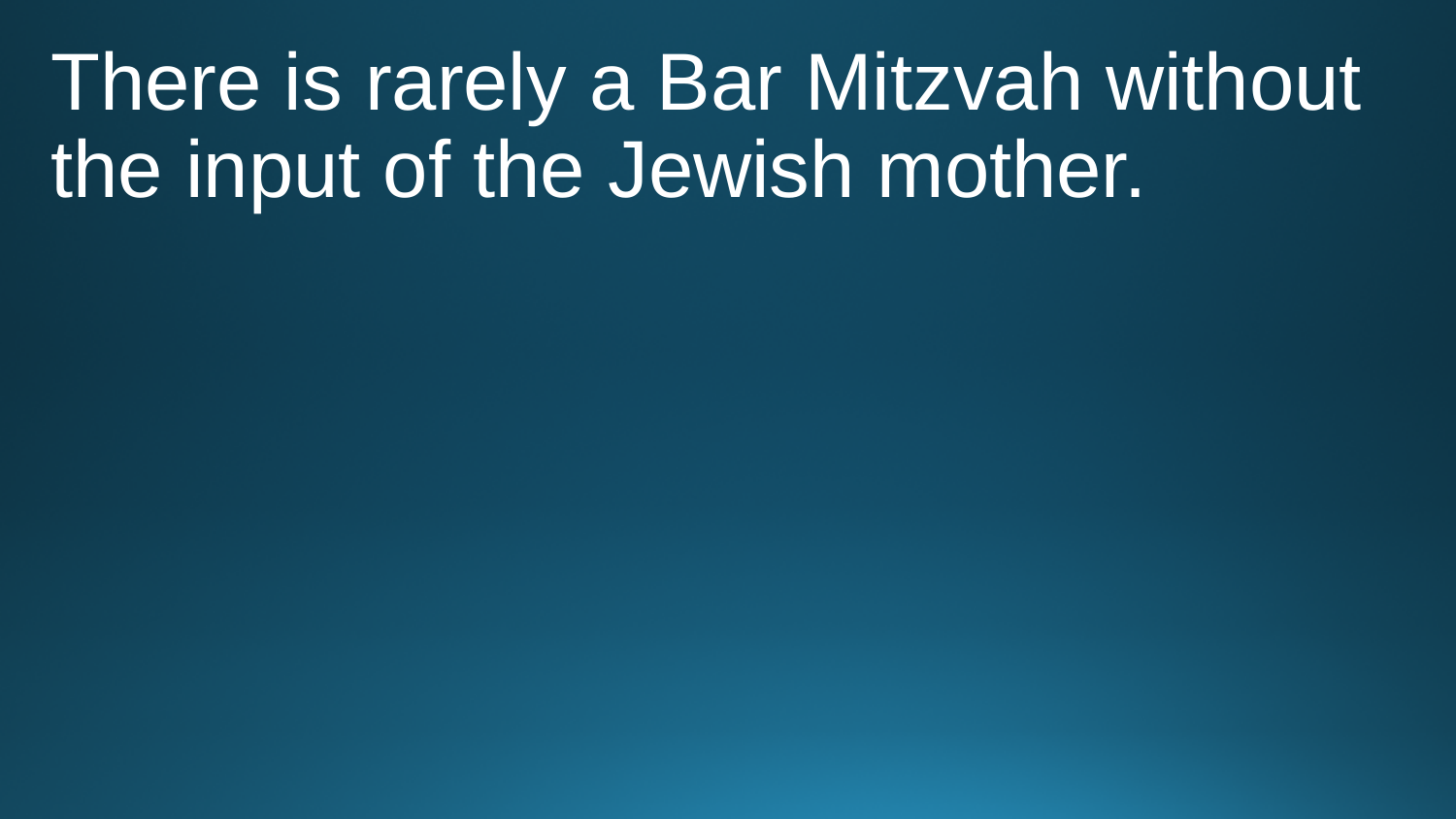

There is rarely a Bar Mitzvah without the input of the Jewish mother.